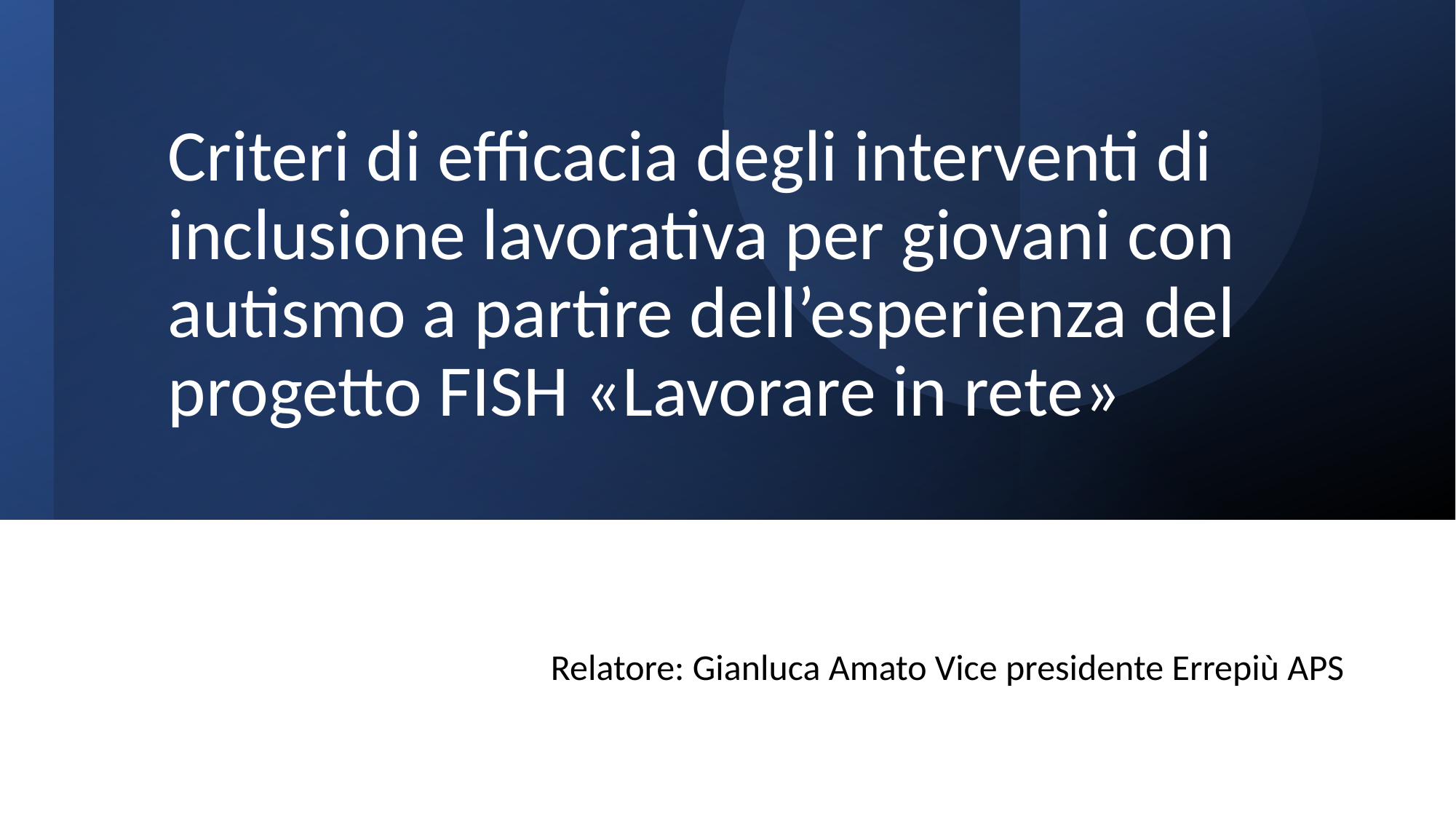

# Criteri di efficacia degli interventi di inclusione lavorativa per giovani con autismo a partire dell’esperienza del progetto FISH «Lavorare in rete»
Relatore: Gianluca Amato Vice presidente Errepiù APS